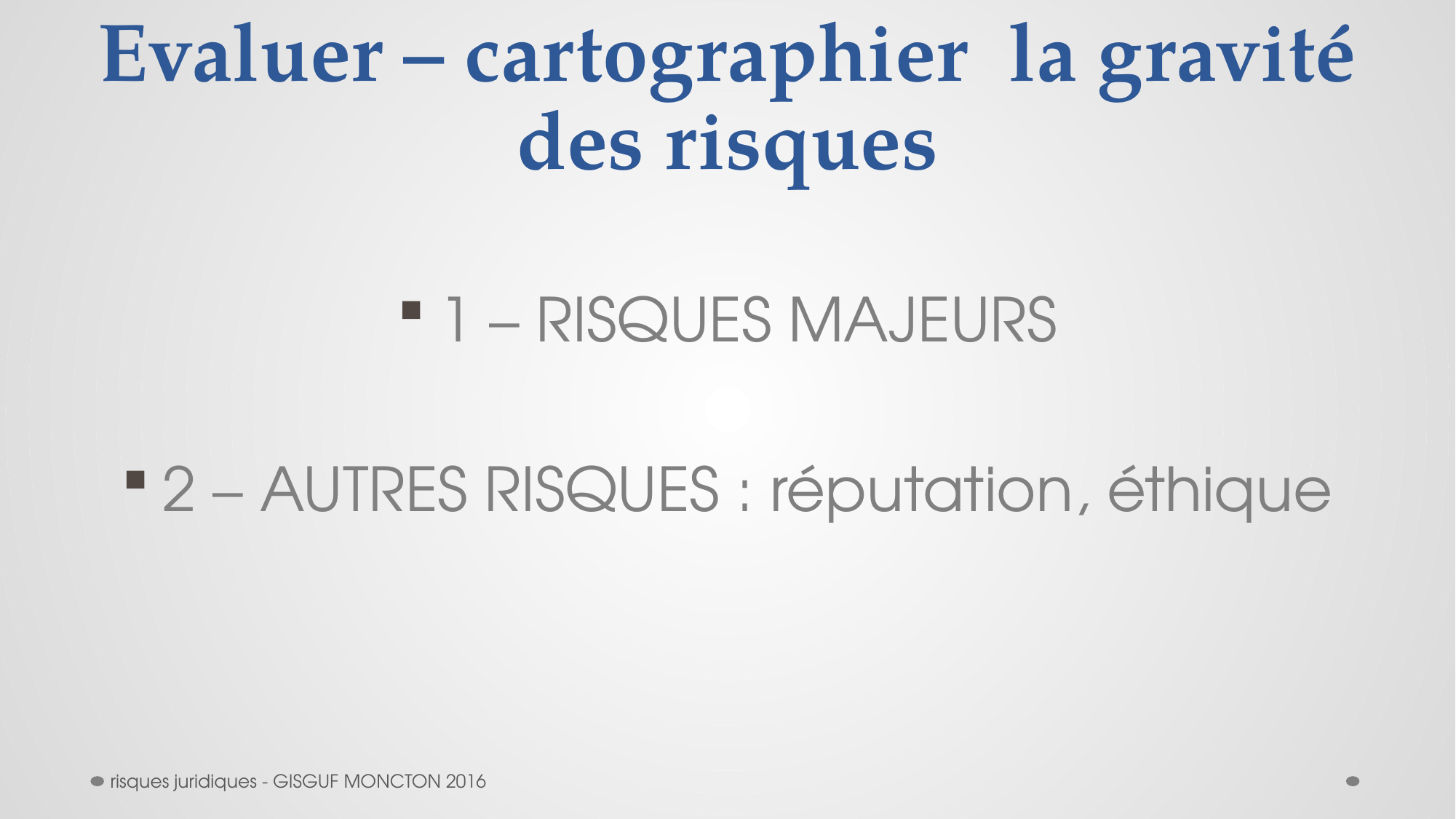

# Evaluer – cartographier  la gravité des risques

1 – RISQUES MAJEURS

2 – AUTRES RISQUES : réputation, éthique

risques juridiques - GISGUF MONCTON 2016